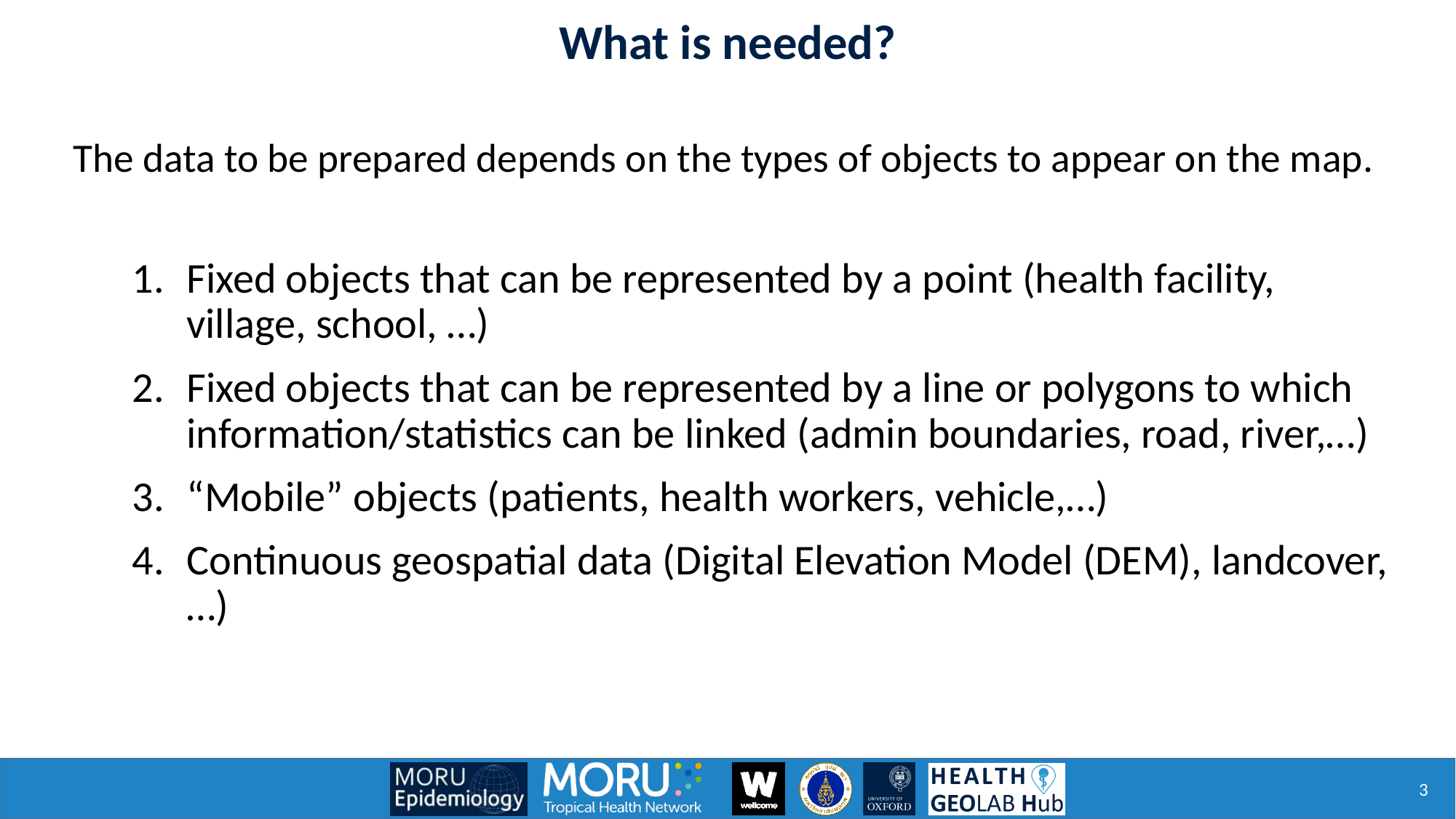

What is needed?
The data to be prepared depends on the types of objects to appear on the map.
Fixed objects that can be represented by a point (health facility, village, school, …)
Fixed objects that can be represented by a line or polygons to which information/statistics can be linked (admin boundaries, road, river,…)
“Mobile” objects (patients, health workers, vehicle,…)
Continuous geospatial data (Digital Elevation Model (DEM), landcover,…)